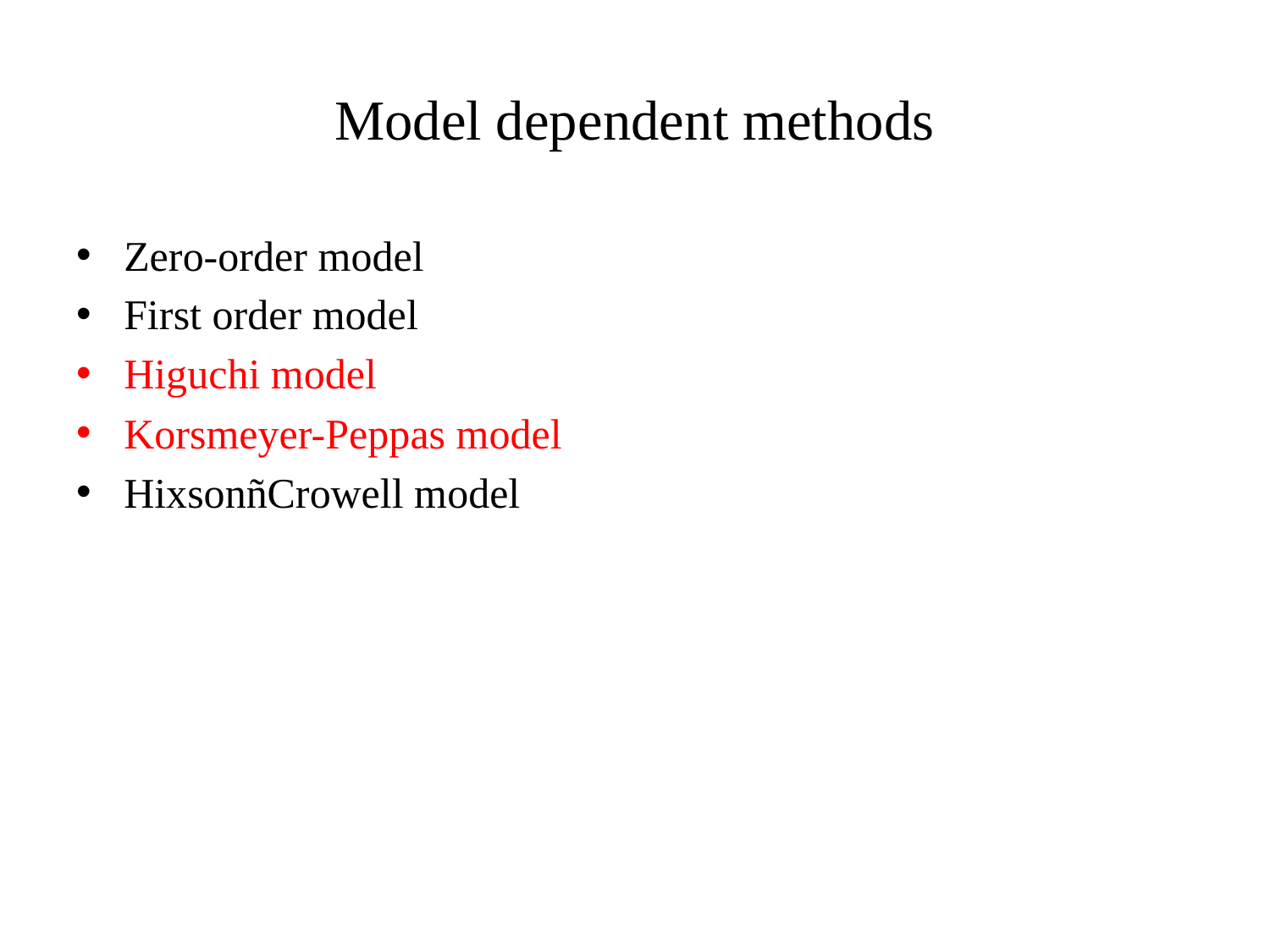

# Model dependent methods
Zero-order model
First order model
Higuchi model
Korsmeyer-Peppas model
HixsonñCrowell model